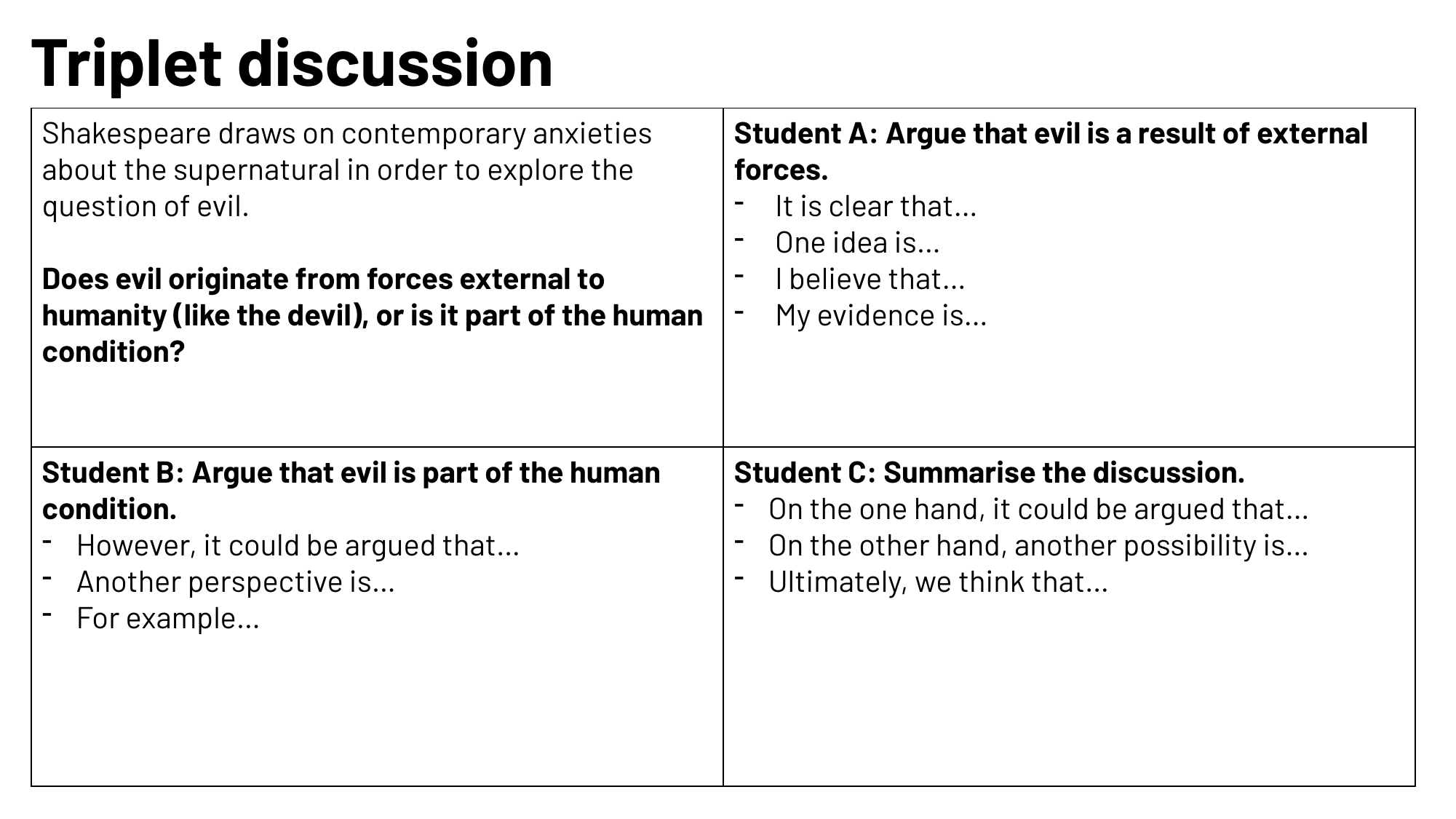

# Triplet discussion
| Shakespeare draws on contemporary anxieties about the supernatural in order to explore the question of evil. Does evil originate from forces external to humanity (like the devil), or is it part of the human condition? | Student A: Argue that evil is a result of external forces. It is clear that… One idea is… I believe that… My evidence is… |
| --- | --- |
| Student B: Argue that evil is part of the human condition. However, it could be argued that… Another perspective is… For example… | Student C: Summarise the discussion. On the one hand, it could be argued that… On the other hand, another possibility is… Ultimately, we think that… |